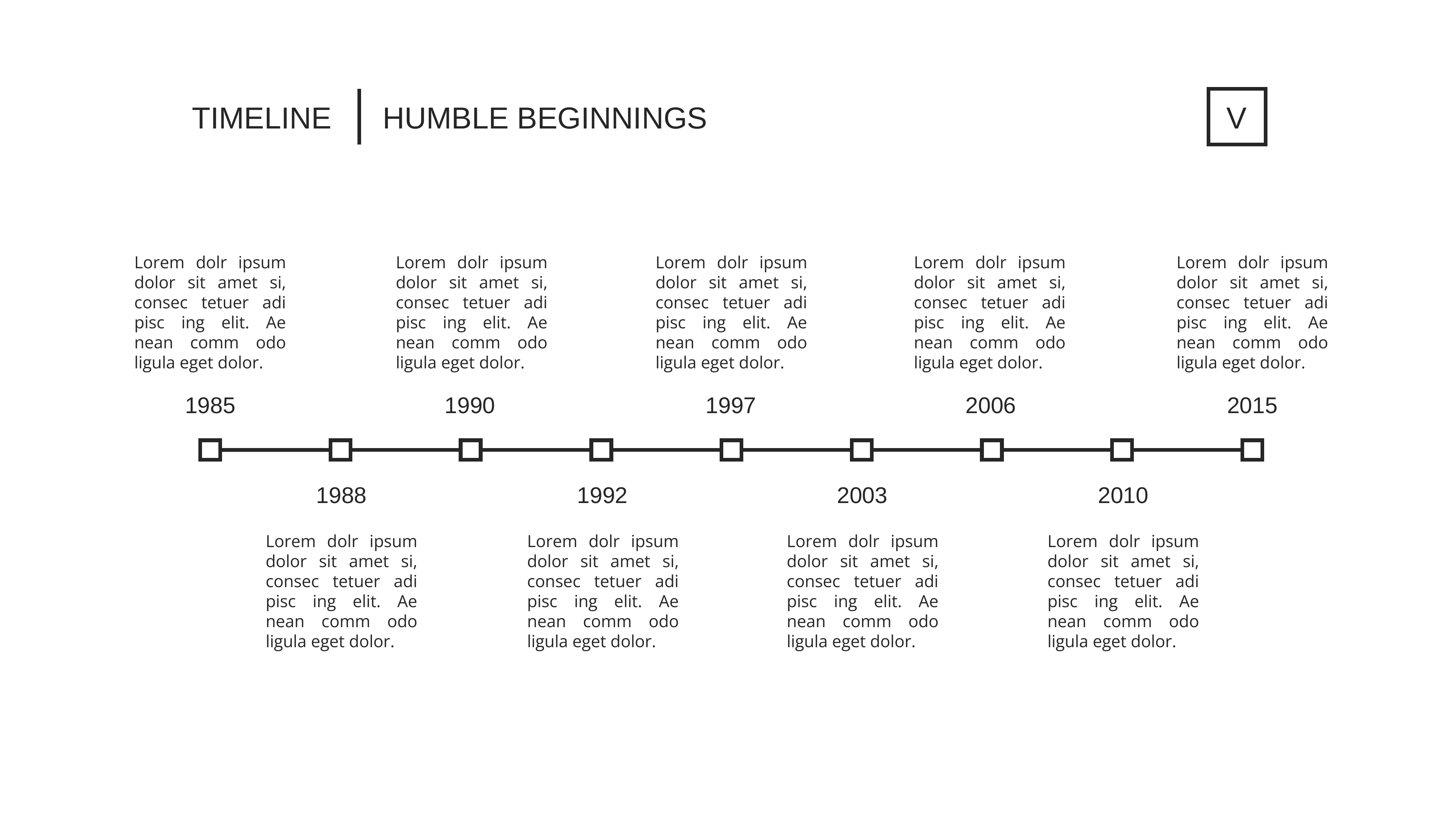

TIMELINE
HUMBLE BEGINNINGS
V
Lorem dolr ipsum dolor sit amet si, consec tetuer adi pisc ing elit. Ae nean comm odo ligula eget dolor.
Lorem dolr ipsum dolor sit amet si, consec tetuer adi pisc ing elit. Ae nean comm odo ligula eget dolor.
Lorem dolr ipsum dolor sit amet si, consec tetuer adi pisc ing elit. Ae nean comm odo ligula eget dolor.
Lorem dolr ipsum dolor sit amet si, consec tetuer adi pisc ing elit. Ae nean comm odo ligula eget dolor.
Lorem dolr ipsum dolor sit amet si, consec tetuer adi pisc ing elit. Ae nean comm odo ligula eget dolor.
1985
1990
1997
2006
2015

1988
1992
2003
2010
Lorem dolr ipsum dolor sit amet si, consec tetuer adi pisc ing elit. Ae nean comm odo ligula eget dolor.
Lorem dolr ipsum dolor sit amet si, consec tetuer adi pisc ing elit. Ae nean comm odo ligula eget dolor.
Lorem dolr ipsum dolor sit amet si, consec tetuer adi pisc ing elit. Ae nean comm odo ligula eget dolor.
Lorem dolr ipsum dolor sit amet si, consec tetuer adi pisc ing elit. Ae nean comm odo ligula eget dolor.